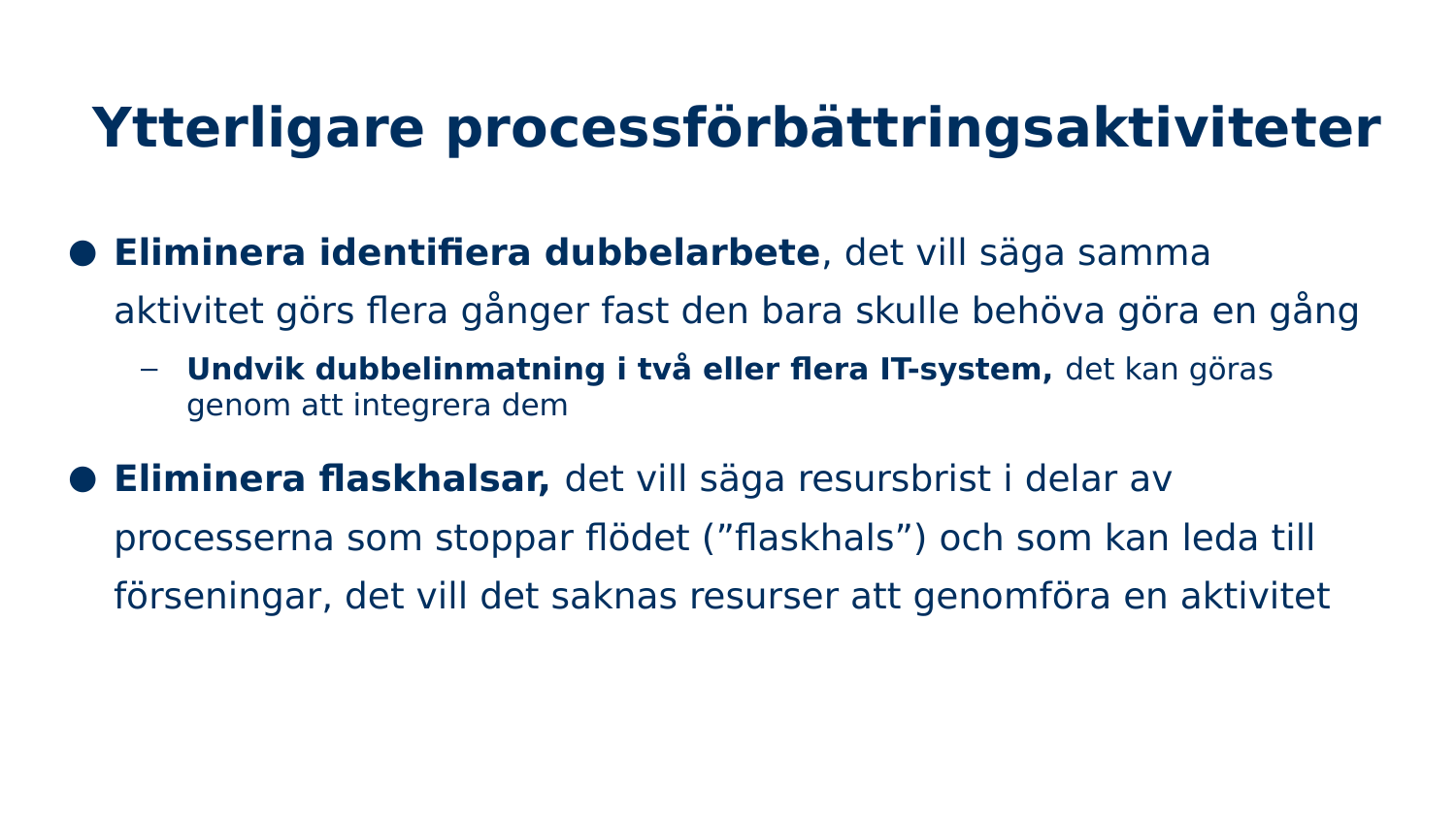

# Ytterligare processförbättringsaktiviteter
Eliminera identifiera dubbelarbete, det vill säga samma aktivitet görs flera gånger fast den bara skulle behöva göra en gång
Undvik dubbelinmatning i två eller flera IT-system, det kan göras genom att integrera dem
Eliminera flaskhalsar, det vill säga resursbrist i delar av processerna som stoppar flödet (”flaskhals”) och som kan leda till förseningar, det vill det saknas resurser att genomföra en aktivitet